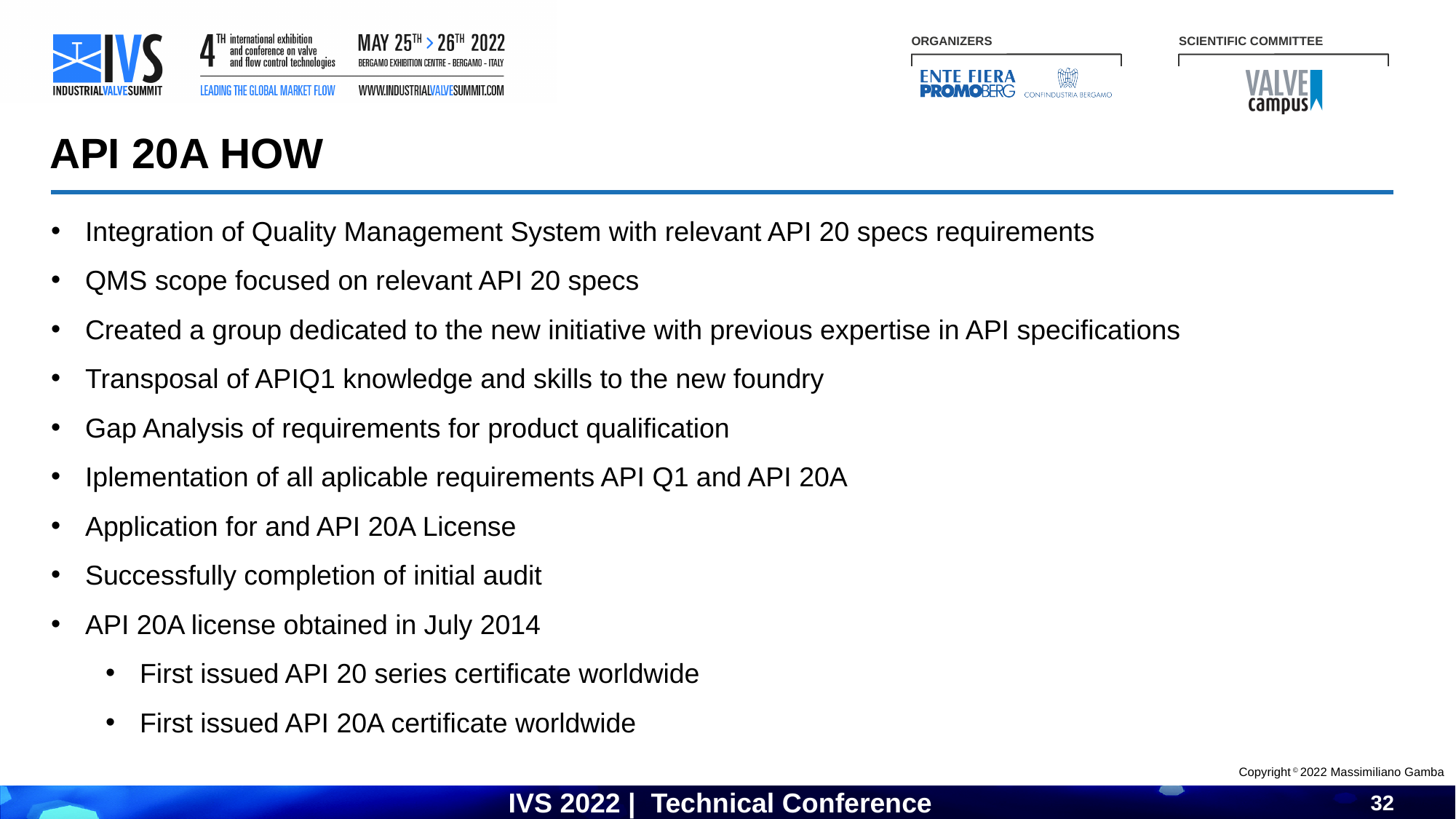

API 20A HOW
Integration of Quality Management System with relevant API 20 specs requirements
QMS scope focused on relevant API 20 specs
Created a group dedicated to the new initiative with previous expertise in API specifications
Transposal of APIQ1 knowledge and skills to the new foundry
Gap Analysis of requirements for product qualification
Iplementation of all aplicable requirements API Q1 and API 20A
Application for and API 20A License
Successfully completion of initial audit
API 20A license obtained in July 2014
First issued API 20 series certificate worldwide
First issued API 20A certificate worldwide
Copyright © 2022 Massimiliano Gamba